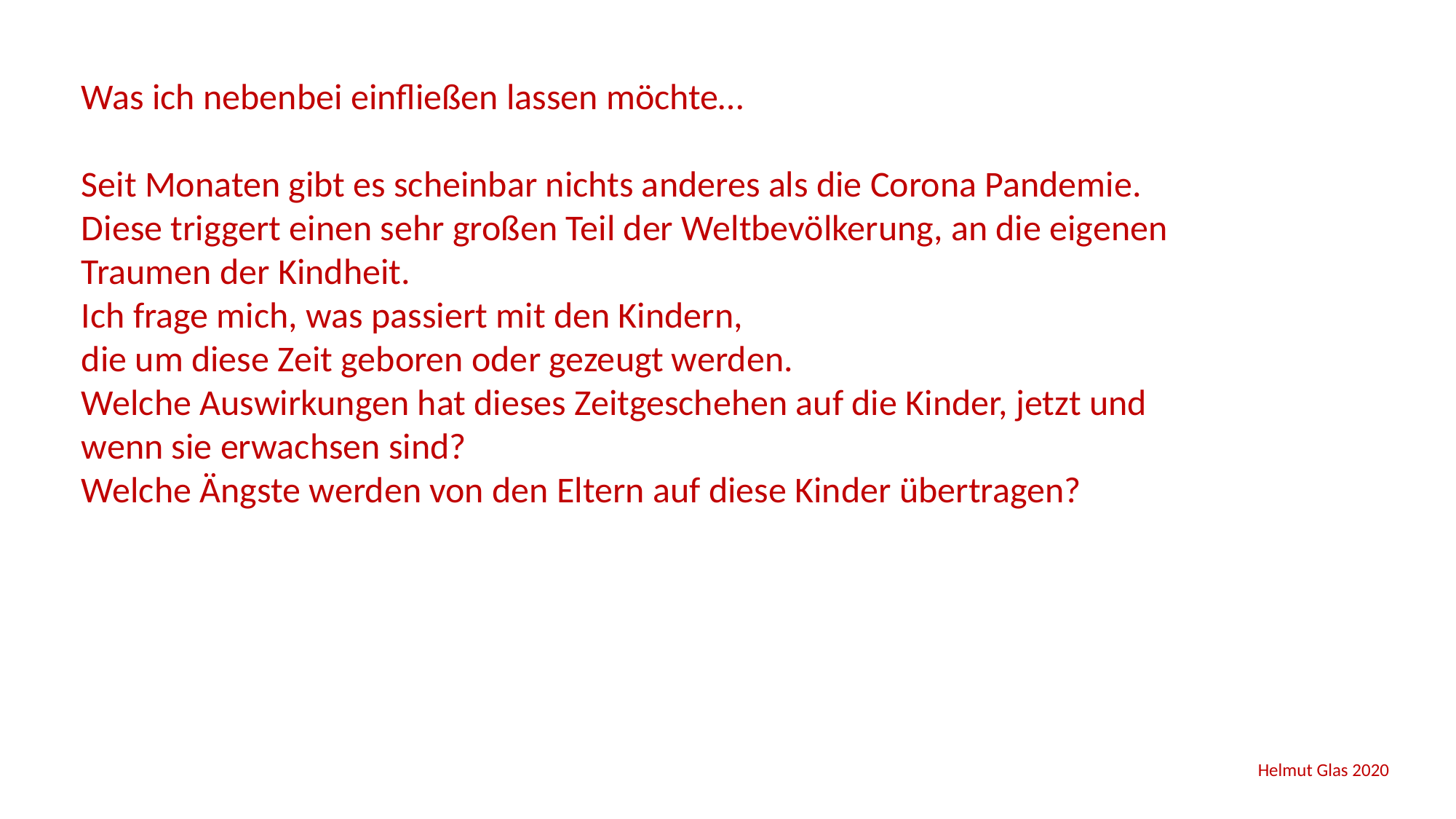

Was ich nebenbei einfließen lassen möchte…

Seit Monaten gibt es scheinbar nichts anderes als die Corona Pandemie.
Diese triggert einen sehr großen Teil der Weltbevölkerung, an die eigenen
Traumen der Kindheit.
Ich frage mich, was passiert mit den Kindern,
die um diese Zeit geboren oder gezeugt werden.
Welche Auswirkungen hat dieses Zeitgeschehen auf die Kinder, jetzt und
wenn sie erwachsen sind?
Welche Ängste werden von den Eltern auf diese Kinder übertragen?
 Helmut Glas 2020